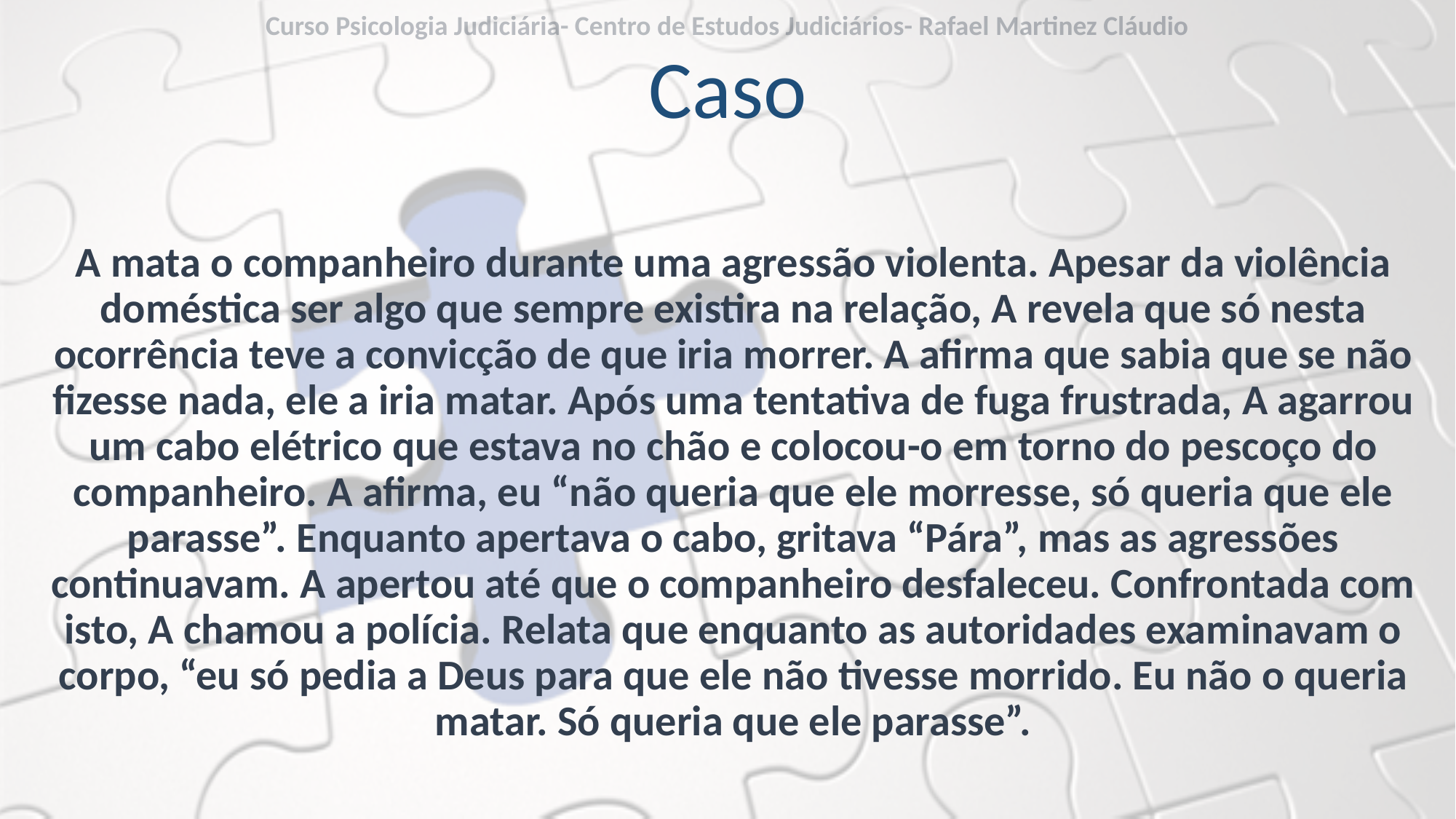

Curso Psicologia Judiciária- Centro de Estudos Judiciários- Rafael Martinez Cláudio
# Caso

A mata o companheiro durante uma agressão violenta. Apesar da violência doméstica ser algo que sempre existira na relação, A revela que só nesta ocorrência teve a convicção de que iria morrer. A afirma que sabia que se não fizesse nada, ele a iria matar. Após uma tentativa de fuga frustrada, A agarrou um cabo elétrico que estava no chão e colocou-o em torno do pescoço do companheiro. A afirma, eu “não queria que ele morresse, só queria que ele parasse”. Enquanto apertava o cabo, gritava “Pára”, mas as agressões continuavam. A apertou até que o companheiro desfaleceu. Confrontada com isto, A chamou a polícia. Relata que enquanto as autoridades examinavam o corpo, “eu só pedia a Deus para que ele não tivesse morrido. Eu não o queria matar. Só queria que ele parasse”.